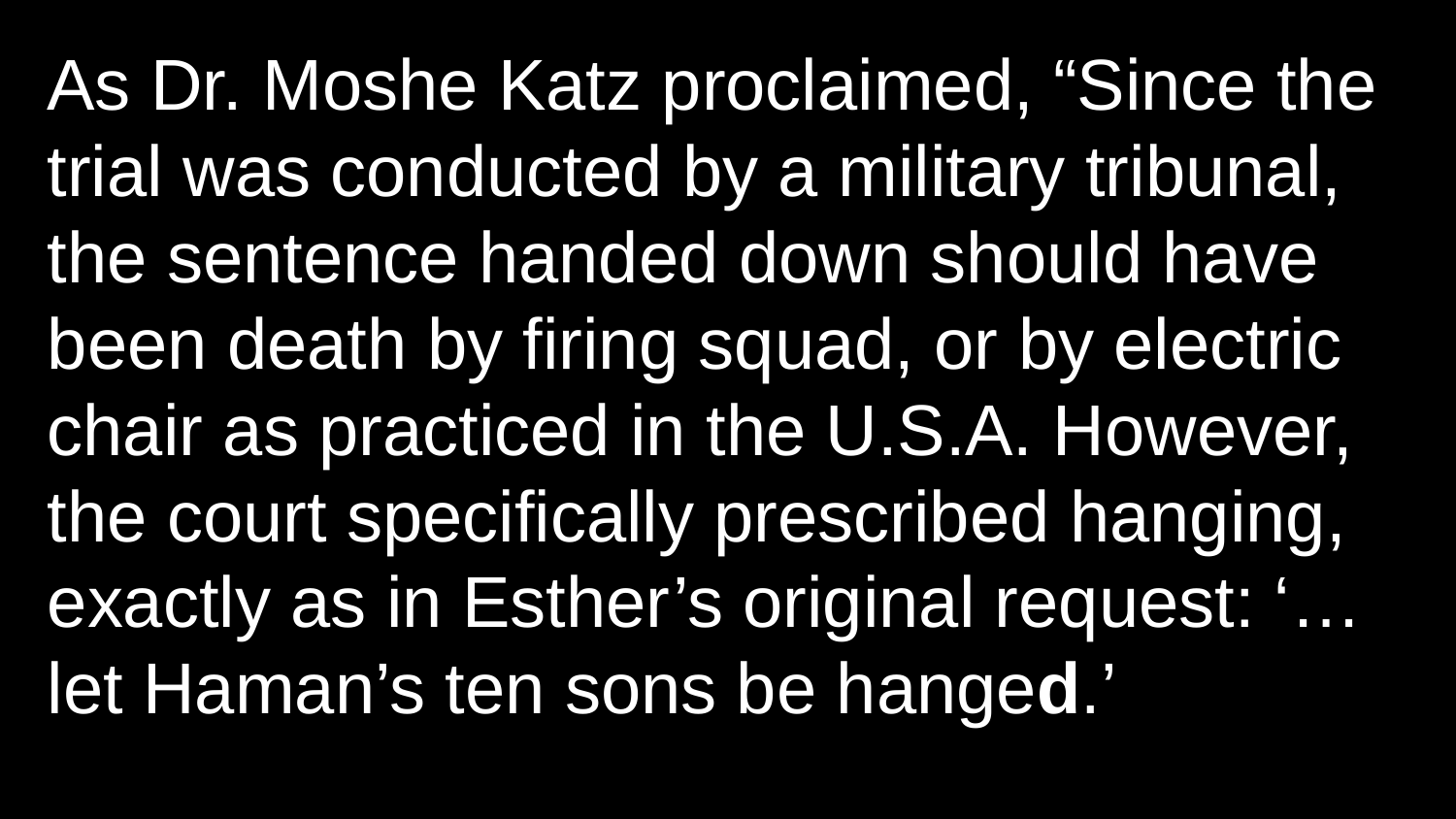

As Dr. Moshe Katz proclaimed, “Since the trial was conducted by a military tribunal, the sentence handed down should have been death by firing squad, or by electric chair as practiced in the U.S.A. However, the court specifically prescribed hanging, exactly as in Esther’s original request: ‘…let Haman’s ten sons be hanged.’